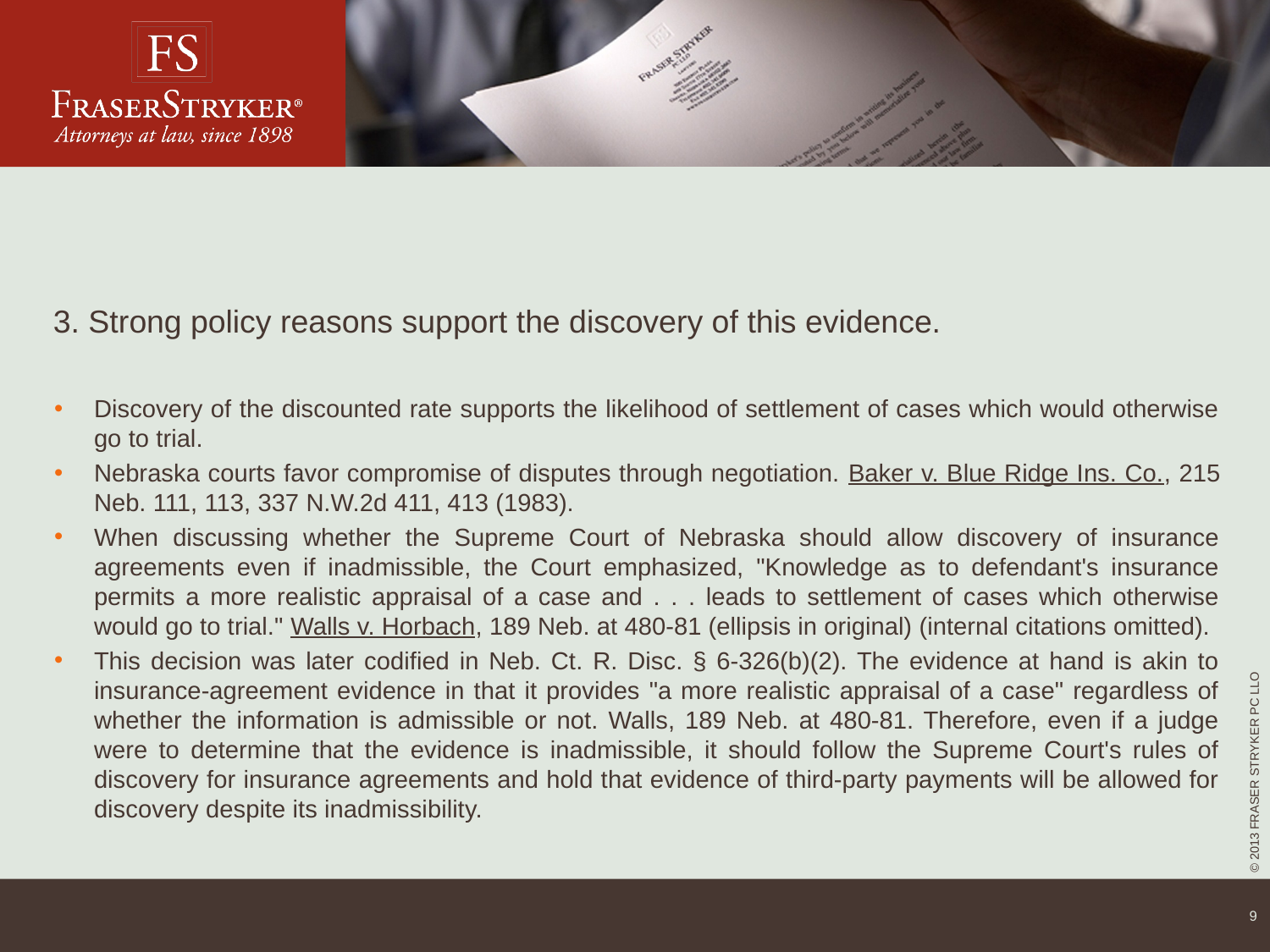

# 3. Strong policy reasons support the discovery of this evidence.
Discovery of the discounted rate supports the likelihood of settlement of cases which would otherwise go to trial.
Nebraska courts favor compromise of disputes through negotiation. Baker v. Blue Ridge Ins. Co., 215 Neb. 111, 113, 337 N.W.2d 411, 413 (1983).
When discussing whether the Supreme Court of Nebraska should allow discovery of insurance agreements even if inadmissible, the Court emphasized, "Knowledge as to defendant's insurance permits a more realistic appraisal of a case and . . . leads to settlement of cases which otherwise would go to trial." Walls v. Horbach, 189 Neb. at 480-81 (ellipsis in original) (internal citations omitted).
This decision was later codified in Neb. Ct. R. Disc. § 6-326(b)(2). The evidence at hand is akin to insurance-agreement evidence in that it provides "a more realistic appraisal of a case" regardless of whether the information is admissible or not. Walls, 189 Neb. at 480-81. Therefore, even if a judge were to determine that the evidence is inadmissible, it should follow the Supreme Court's rules of discovery for insurance agreements and hold that evidence of third-party payments will be allowed for discovery despite its inadmissibility.

9